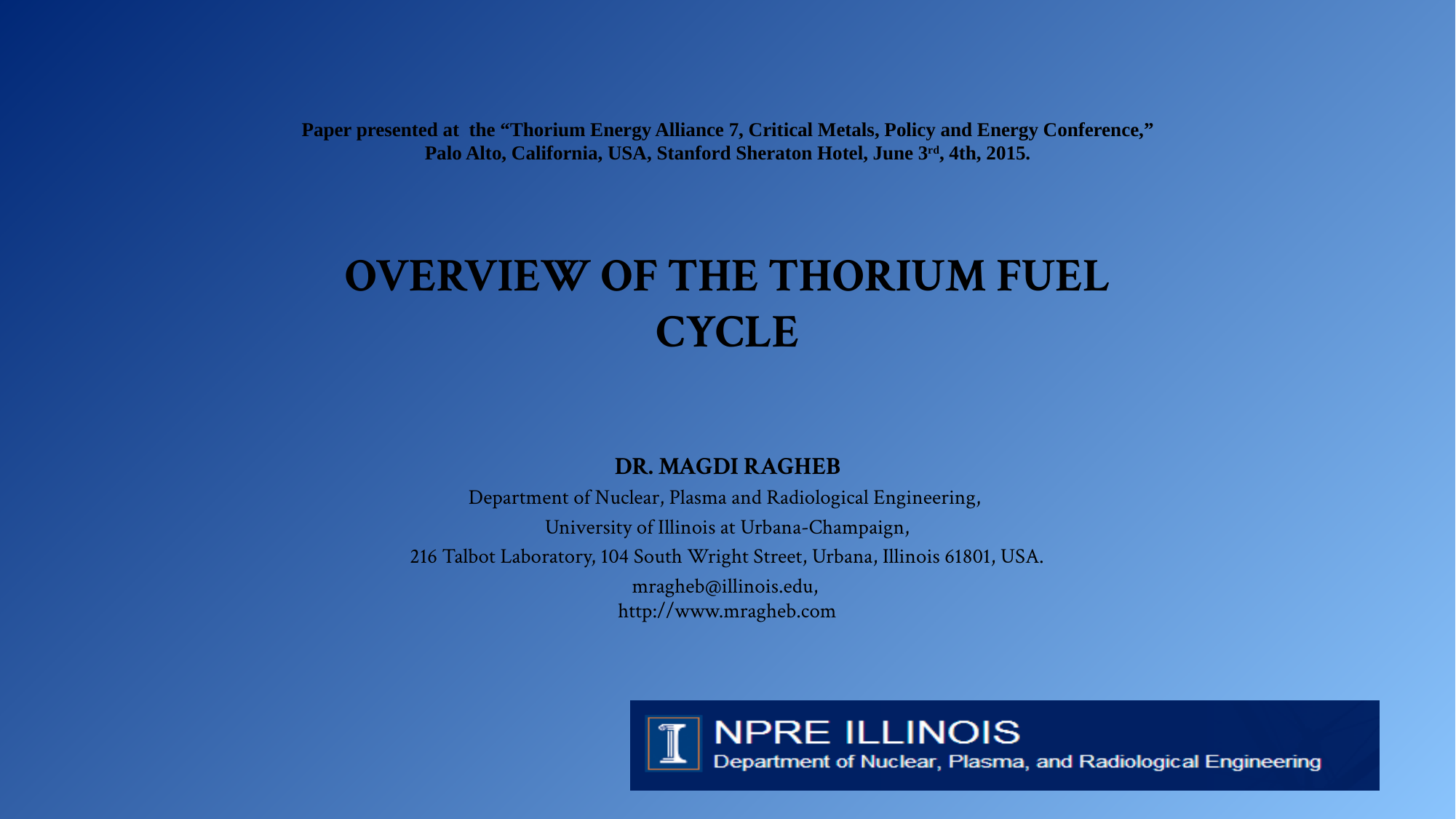

Paper presented at  the “Thorium Energy Alliance 7, Critical Metals, Policy and Energy Conference,” Palo Alto, California, USA, Stanford Sheraton Hotel, June 3rd, 4th, 2015.
OVERVIEW OF THE THORIUM FUEL CYCLE

DR. MAGDI RAGHEB
Department of Nuclear, Plasma and Radiological Engineering,
University of Illinois at Urbana-Champaign,
216 Talbot Laboratory, 104 South Wright Street, Urbana, Illinois 61801, USA.
mragheb@illinois.edu,
http://www.mragheb.com